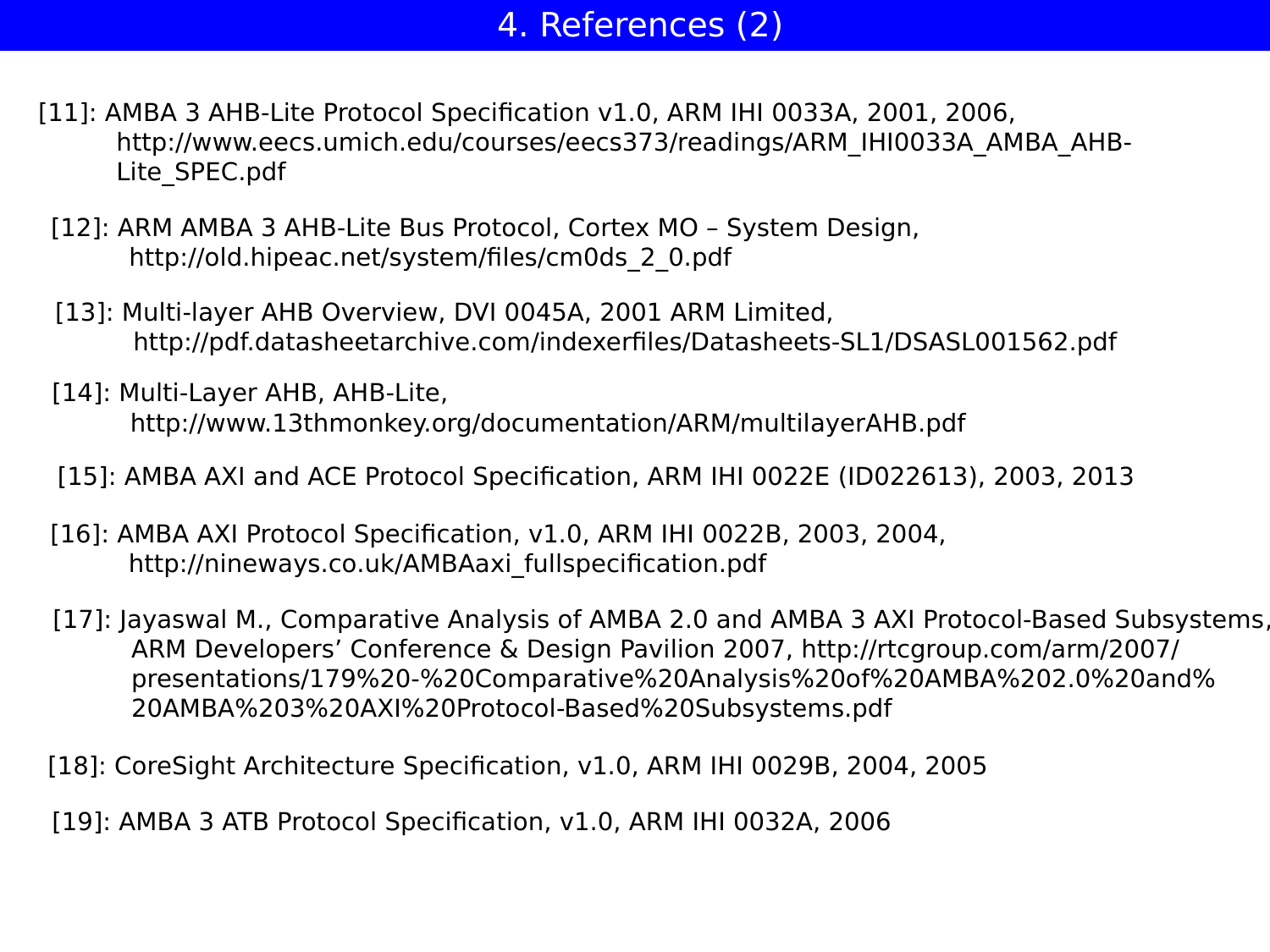

4. References (2)
[11]: AMBA 3 AHB-Lite Protocol Specification v1.0, ARM IHI 0033A, 2001, 2006,
          http://www.eecs.umich.edu/courses/eecs373/readings/ARM_IHI0033A_AMBA_AHB-
          Lite_SPEC.pdf
[12]: ARM AMBA 3 AHB-Lite Bus Protocol, Cortex MO – System Design,
          http://old.hipeac.net/system/files/cm0ds_2_0.pdf
[13]: Multi-layer AHB Overview, DVI 0045A, 2001 ARM Limited,
          http://pdf.datasheetarchive.com/indexerfiles/Datasheets-SL1/DSASL001562.pdf
[14]: Multi-Layer AHB, AHB-Lite,
          http://www.13thmonkey.org/documentation/ARM/multilayerAHB.pdf
[15]: AMBA AXI and ACE Protocol Specification, ARM IHI 0022E (ID022613), 2003, 2013
[16]: AMBA AXI Protocol Specification, v1.0, ARM IHI 0022B, 2003, 2004,
          http://nineways.co.uk/AMBAaxi_fullspecification.pdf
[17]: Jayaswal M., Comparative Analysis of AMBA 2.0 and AMBA 3 AXI Protocol-Based Subsystems,
          ARM Developers’ Conference & Design Pavilion 2007, http://rtcgroup.com/arm/2007/
          presentations/179%20-%20Comparative%20Analysis%20of%20AMBA%202.0%20and%
          20AMBA%203%20AXI%20Protocol-Based%20Subsystems.pdf
[18]: CoreSight Architecture Specification, v1.0, ARM IHI 0029B, 2004, 2005
[19]: AMBA 3 ATB Protocol Specification, v1.0, ARM IHI 0032A, 2006